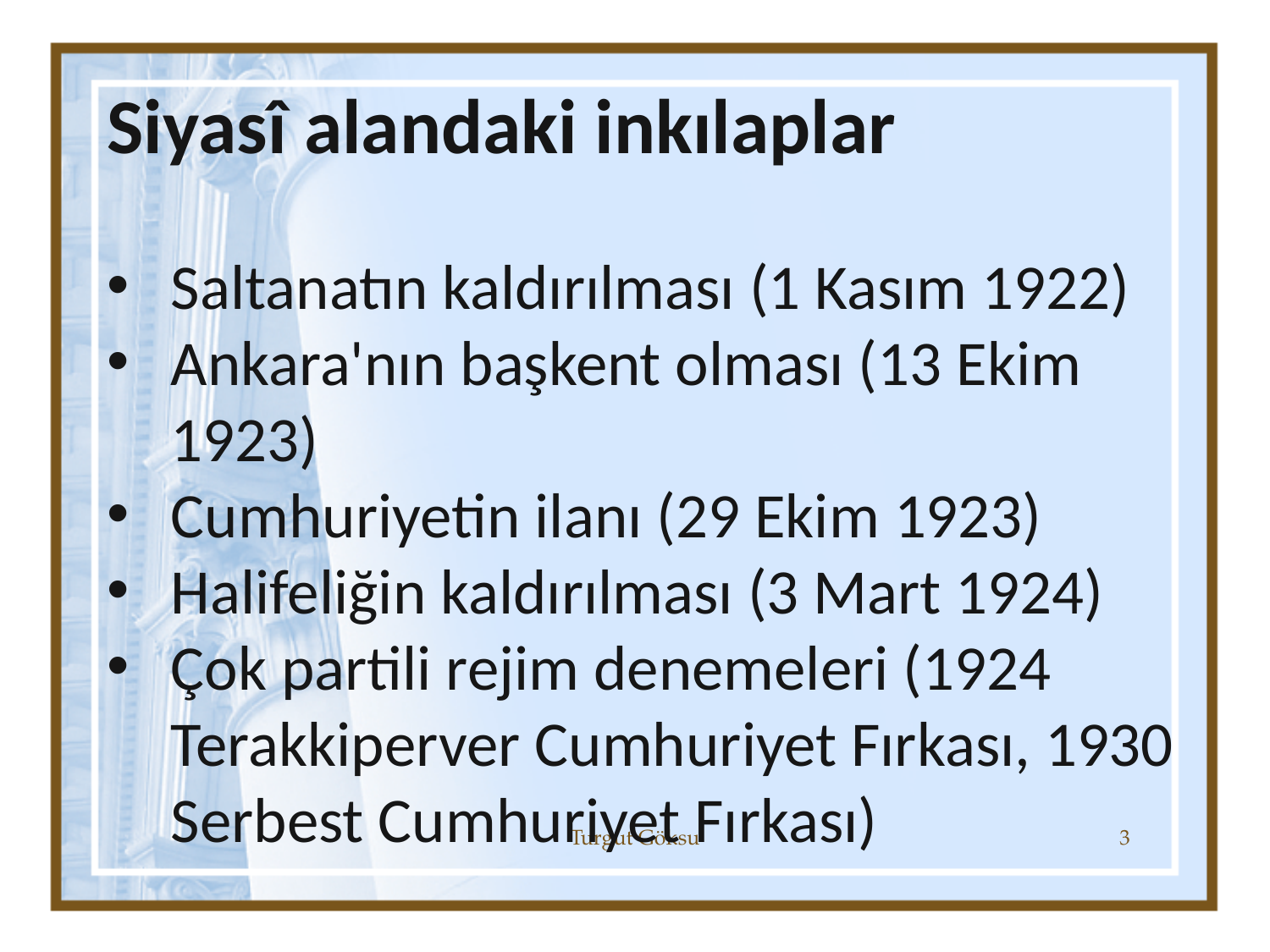

Siyasî alandaki inkılaplar

Saltanatın kaldırılması (1 Kasım 1922)
Ankara'nın başkent olması (13 Ekim 1923)
Cumhuriyetin ilanı (29 Ekim 1923)
Halifeliğin kaldırılması (3 Mart 1924)
Çok partili rejim denemeleri (1924 Terakkiperver Cumhuriyet Fırkası, 1930 Serbest Cumhuriyet Fırkası)
Turgut Göksu
3